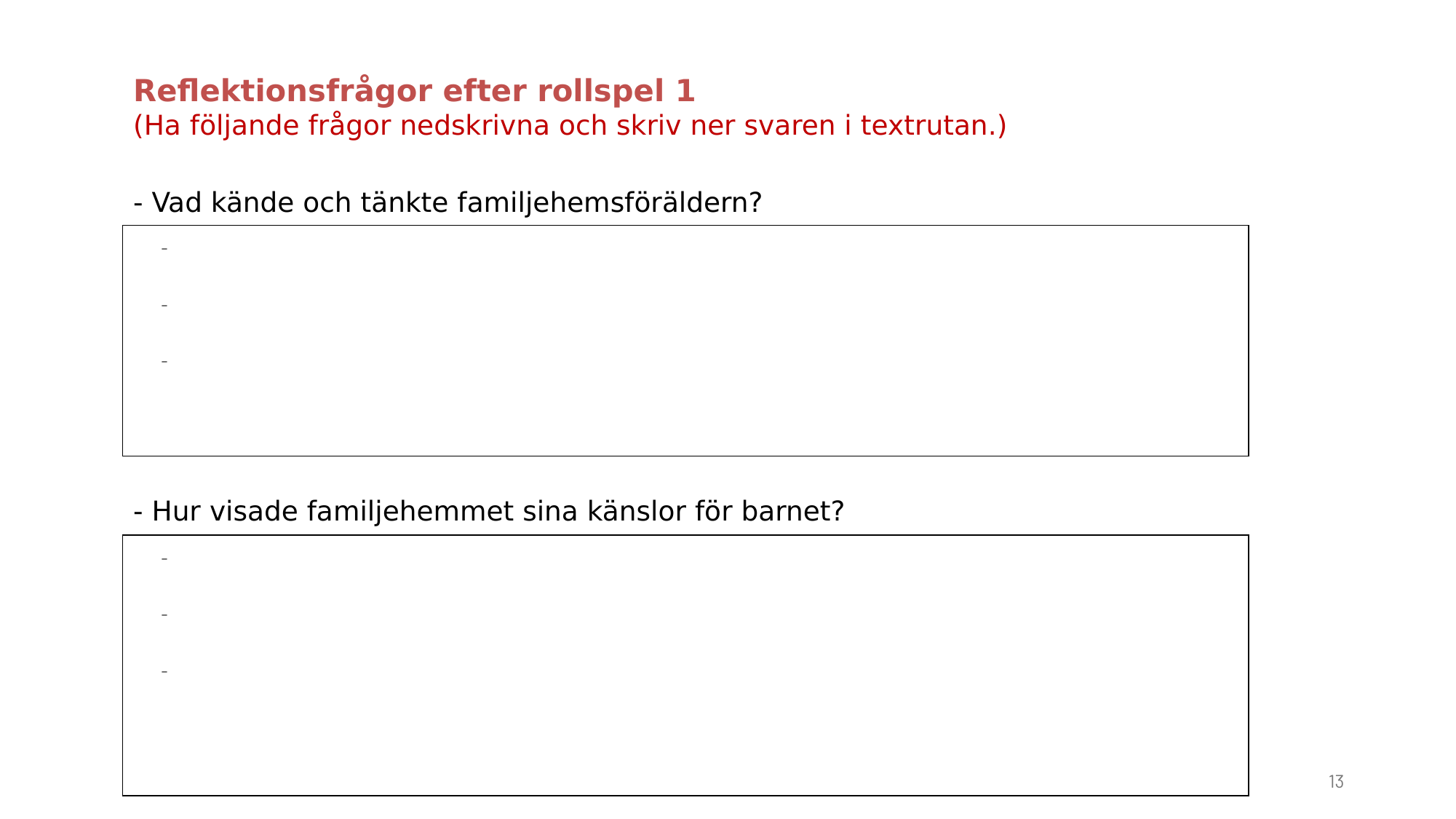

Reflektionsfrågor efter rollspel 1
(Ha följande frågor nedskrivna och skriv ner svaren i textrutan.)
- Vad kände och tänkte familjehemsföräldern?
-
-
-
- Hur visade familjehemmet sina känslor för barnet?
-
-
-
13